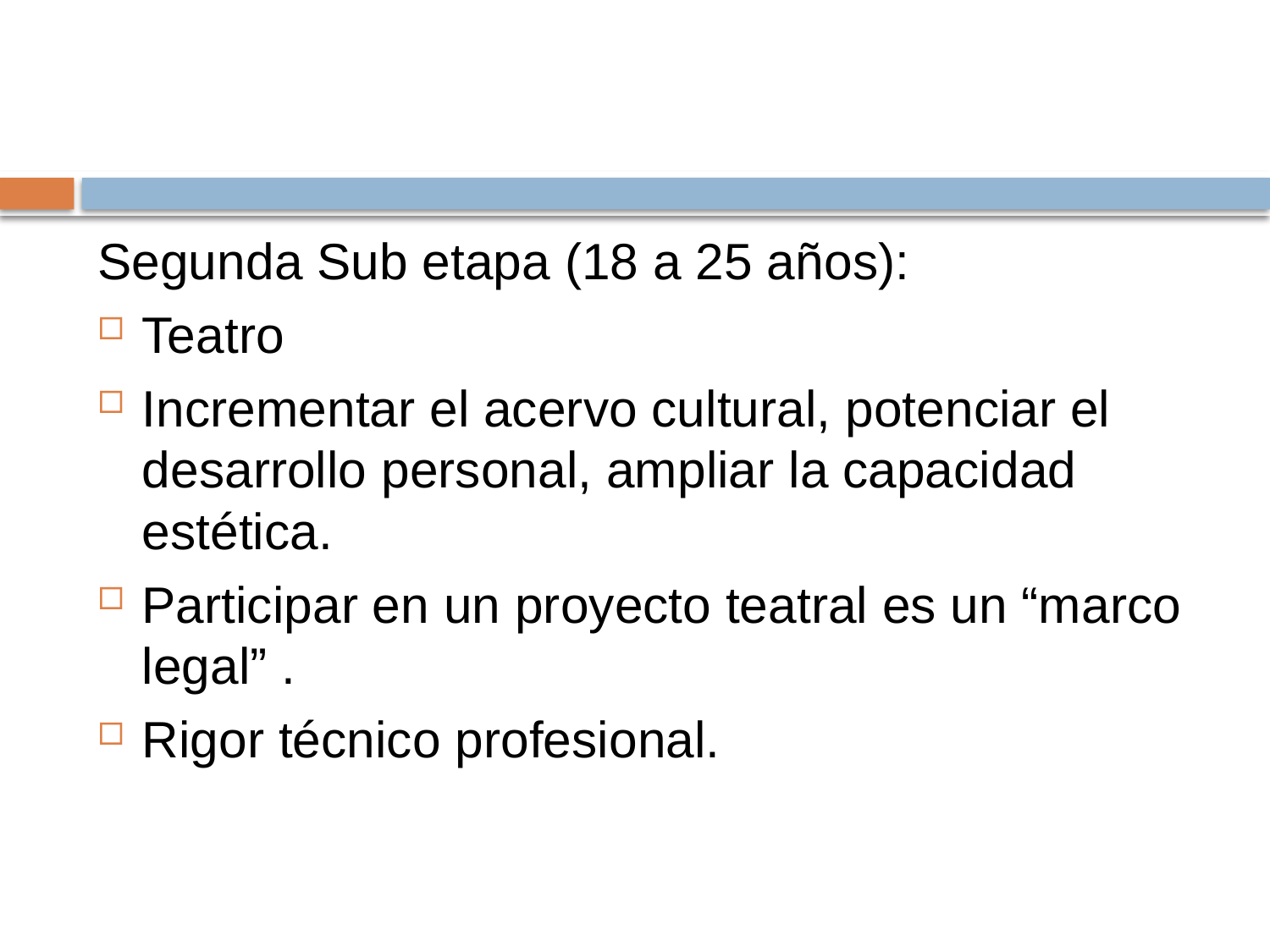

Segunda Sub etapa (18 a 25 años):
Teatro
Incrementar el acervo cultural, potenciar el desarrollo personal, ampliar la capacidad estética.
Participar en un proyecto teatral es un “marco legal” .
Rigor técnico profesional.